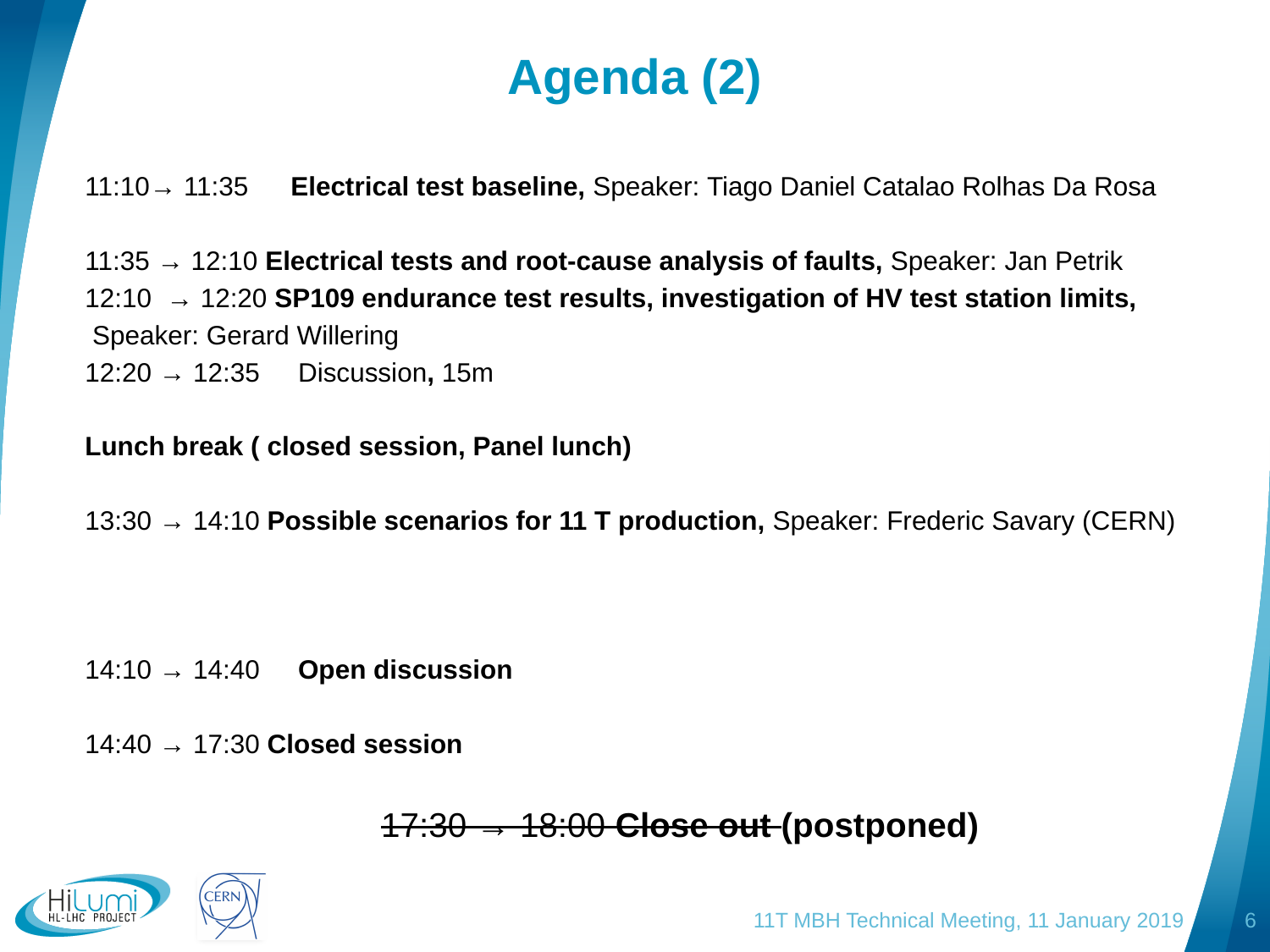

# Agenda (2)
11:10→ 11:35	Electrical test baseline, Speaker: Tiago Daniel Catalao Rolhas Da Rosa

11:35 → 12:10 Electrical tests and root-cause analysis of faults, Speaker: Jan Petrik
12:10  → 12:20 SP109 endurance test results, investigation of HV test station limits,
 Speaker: Gerard Willering
12:20 → 12:35	 Discussion, 15m

Lunch break ( closed session, Panel lunch)

13:30 → 14:10 Possible scenarios for 11 T production, Speaker: Frederic Savary (CERN)

14:10 → 14:40	 Open discussion

14:40 → 17:30 Closed session

17:30 → 18:00 Close out (postponed)

11T MBH Technical Meeting, 11 January 2019
6